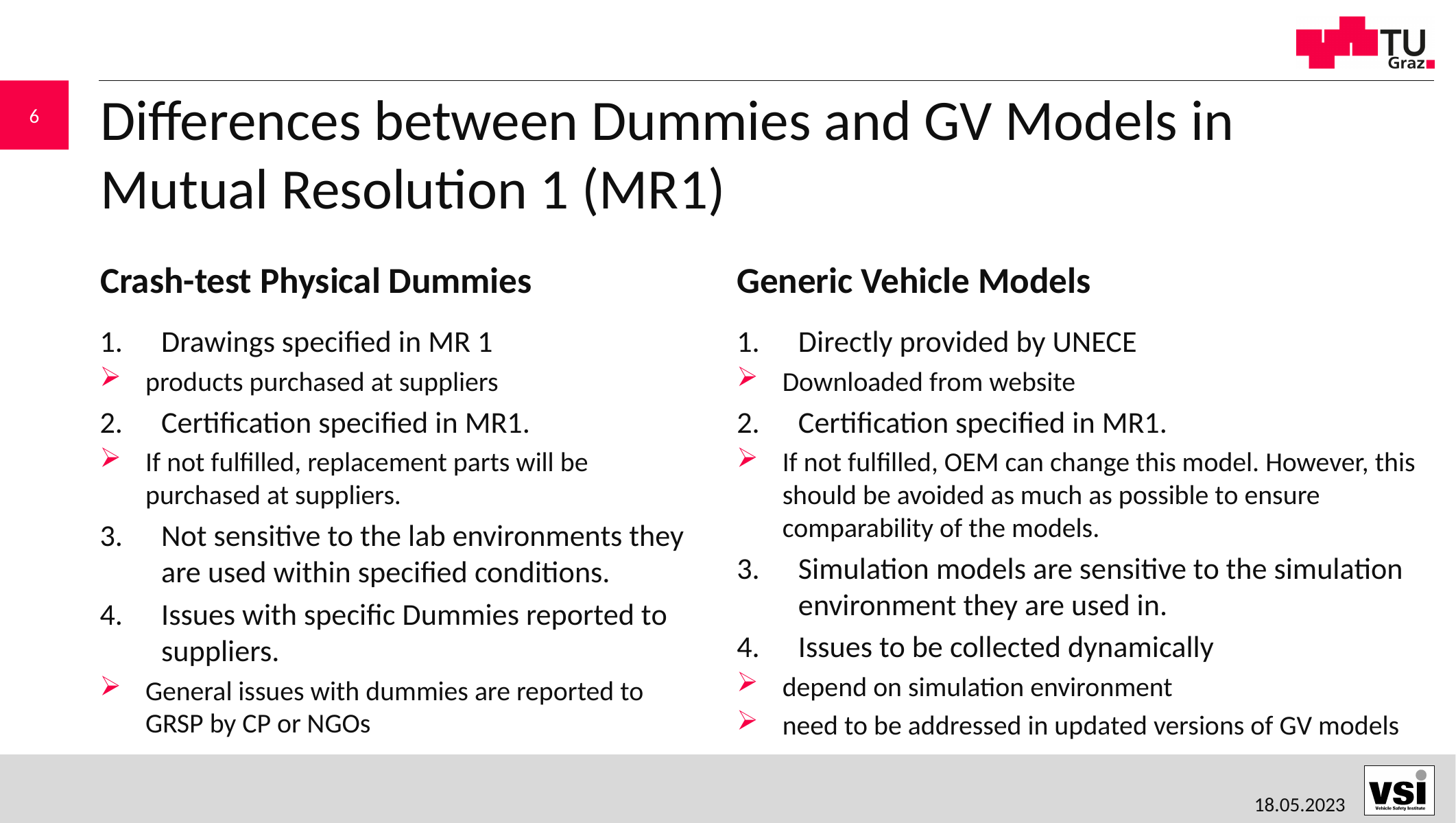

# Differences between Dummies and GV Models in Mutual Resolution 1 (MR1)
Crash-test Physical Dummies
Generic Vehicle Models
Directly provided by UNECE
Downloaded from website
Certification specified in MR1.
If not fulfilled, OEM can change this model. However, this should be avoided as much as possible to ensure comparability of the models.
Simulation models are sensitive to the simulation environment they are used in.
Issues to be collected dynamically
depend on simulation environment
need to be addressed in updated versions of GV models

Drawings specified in MR 1
products purchased at suppliers
Certification specified in MR1.
If not fulfilled, replacement parts will be purchased at suppliers.
Not sensitive to the lab environments they are used within specified conditions.
Issues with specific Dummies reported to suppliers.
General issues with dummies are reported to GRSP by CP or NGOs